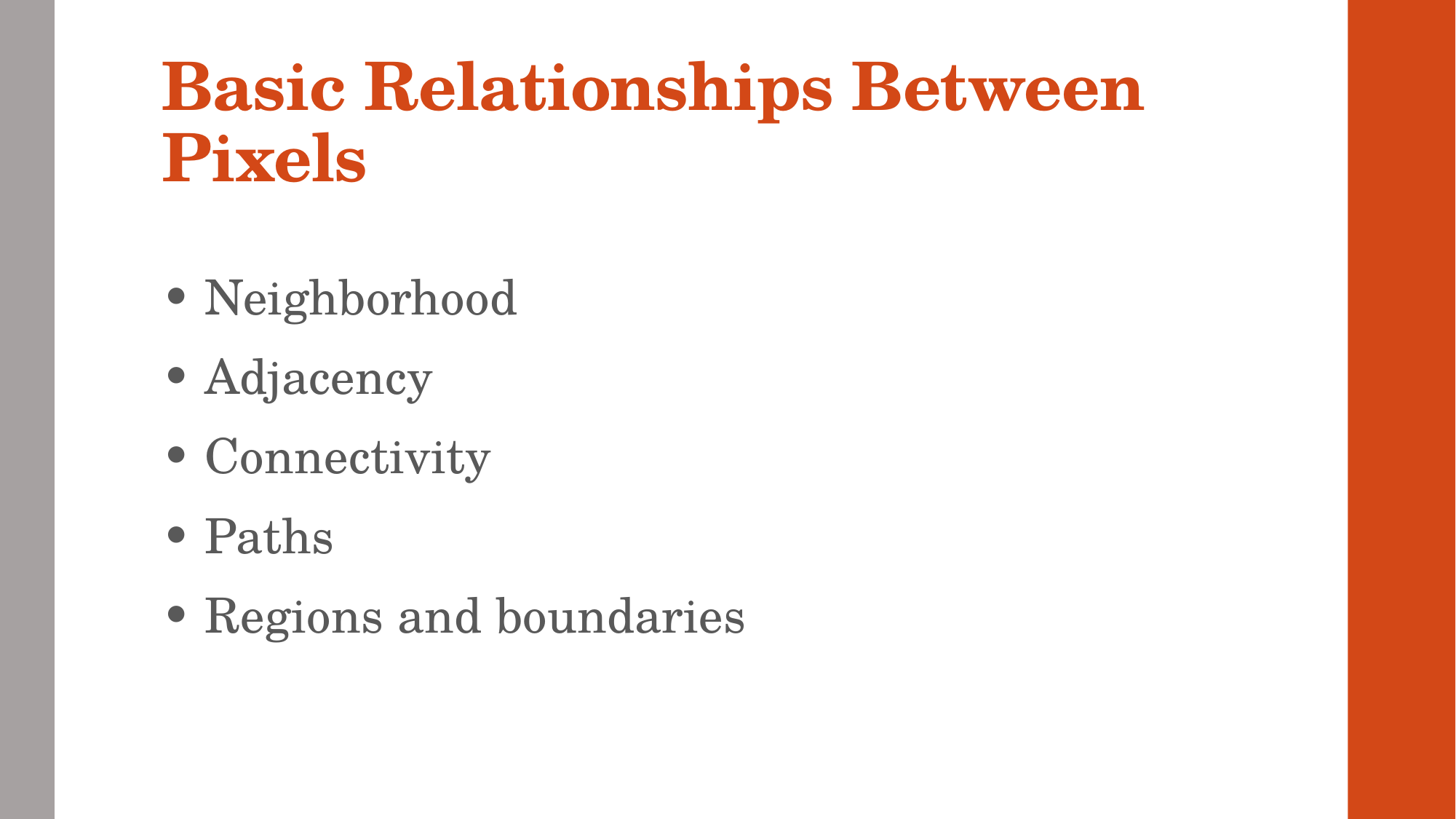

# Basic Relationships Between Pixels
• Neighborhood
• Adjacency
• Connectivity
• Paths
• Regions and boundaries